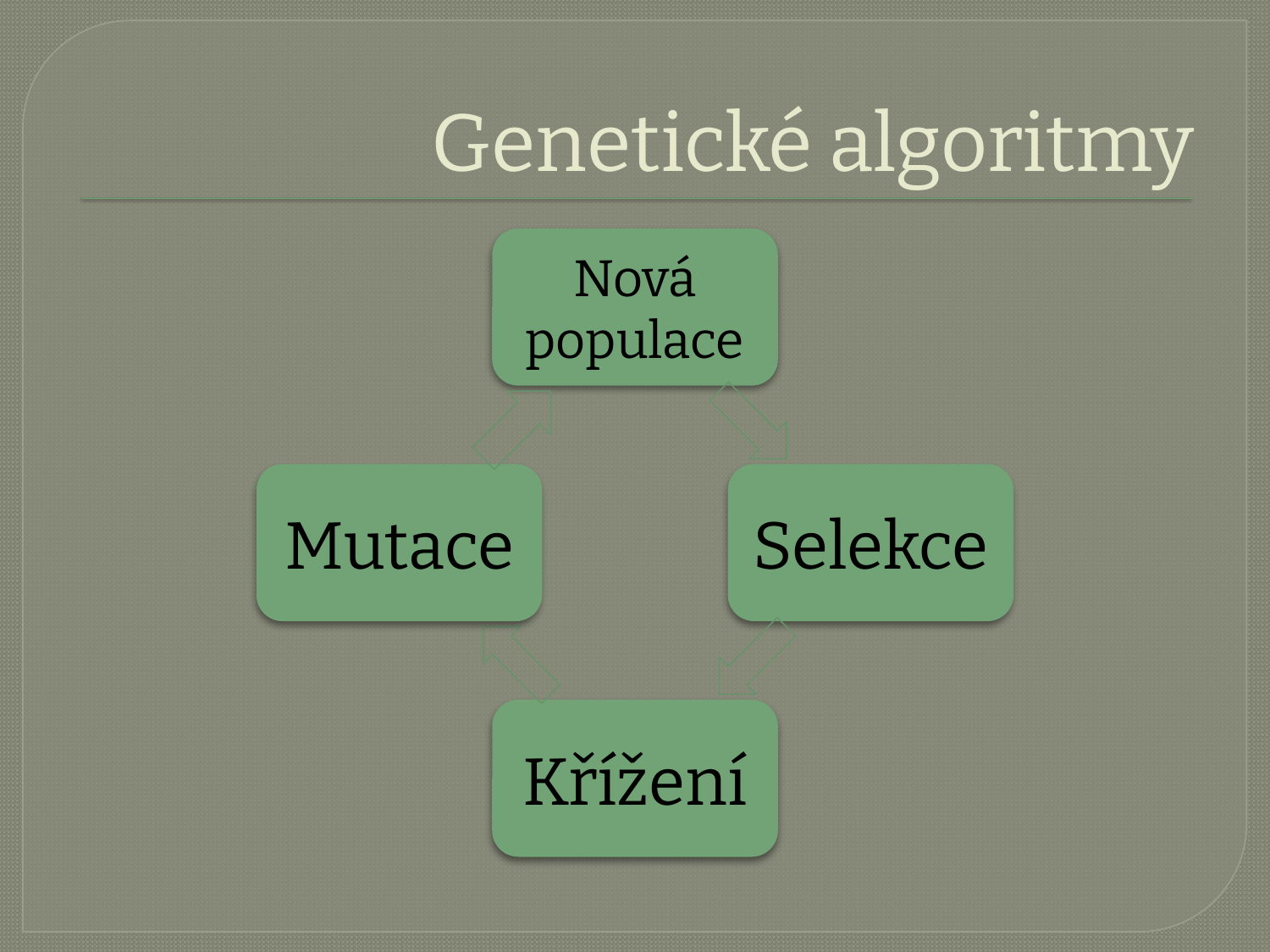

# Genetické algoritmy
Selekce
Křížení
Mutace
Nová populace